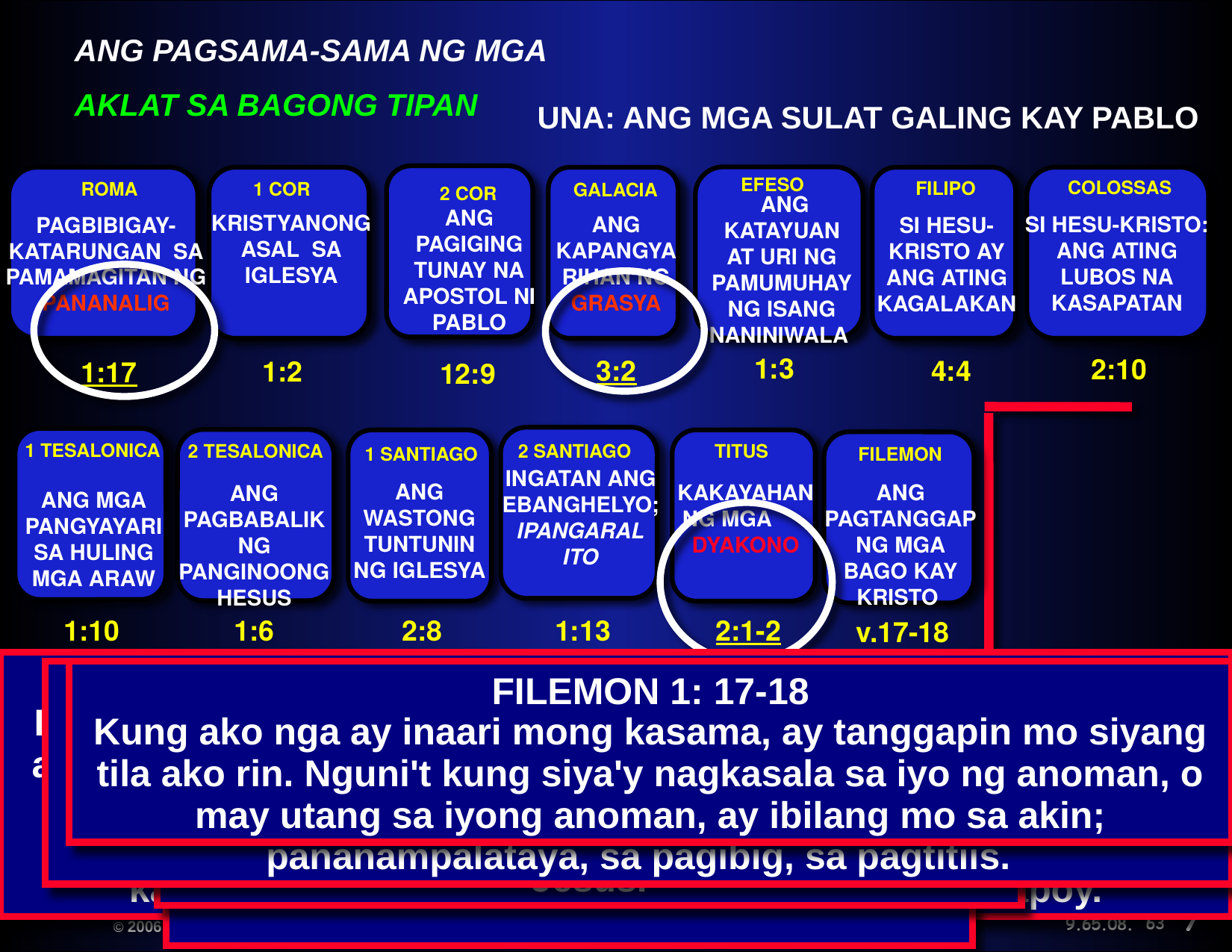

UNA: ANG MGA SULAT GALING KAY PABLO

2 COR
ANG PAGIGING TUNAY NA APOSTOL NI PABLO
12:9

ROMA
PAGBIBIGAY-KATARUNGAN  SA PAMAMAGITAN NG PANANALIG
1:17

1 COR
KRISTYANONG ASAL  SA IGLESYA
1:2

GALACIA
ANG KAPANGYARIHAN NG GRASYA
3:2
EFESO
 ANG KATAYUAN AT URI NG PAMUMUHAY NG ISANG NANINIWALA
1:3

FILIPO
SI HESU-KRISTO AY ANG ATING KAGALAKAN
4:4

COLOSSAS
SI HESU-KRISTO: ANG ATING LUBOS NA KASAPATAN
2:10

2 SANTIAGO
INGATAN ANG EBANGHELYO; IPANGARAL ITO
1:13

1 TESALONICA
ANG MGA PANGYAYARI SA HULING MGA ARAW
1:10

2 TESALONICA
ANG PAGBABALIK NG PANGINOONG HESUS
1:6

1 SANTIAGO
ANG WASTONG TUNTUNIN NG IGLESYA
2:8

TITUS
KAKAYAHAN NG MGA       DYAKONO
2:1-2

FILEMON
ANG PAGTANGGAP NG MGA BAGO KAY KRISTO
v.17-18

2 TESALONICA 1:6-7
Kung isang bagay na matuwid sa Dios na gantihin ng kapighatian ang mga pumipighati sa inyo, at kayong mga pinighati ay bigyang kasama namin ng kapahingahan sa pagpapakahayag ng Panginoong Jesus mula sa langit na kasama ang mga anghel ng kaniyang kapangyarihan na nasa nagniningas na apoy.
1 TESALONICA 1:10
..At upang hintayin ang kaniyang Anak na mula sa langit, na kaniyang ibinangon sa mga patay, si Jesus nga na nagligtas sa atin mula sa galit na darating.

TITUS 2:1-2
Nguni't magsalita ka ng mga bagay na nauukol sa aral na magaling Na ang matatandang lalake ay maging mapagpigil, mahusay, mahinahon ang pagiisip, magagaling sa pananampalataya, sa pagibig, sa pagtitiis.
FILEMON 1: 17-18
Kung ako nga ay inaari mong kasama, ay tanggapin mo siyang tila ako rin. Nguni't kung siya'y nagkasala sa iyo ng anoman, o may utang sa iyong anoman, ay ibilang mo sa akin;
1 SANTIAGO 2:8
Ibig ko ngang ang mga tao'y magsipanalangin sa bawa't dako, na iunat ang mga kamay na banal, na walang galit at pakikipagtalo.

2 SANTIAGO 1:13
Ingatan mo ang mga ulirang mga salitang magagaling na narinig mo sa akin, sa pananampalataya at pagibig na nasa kay Cristo Jesus.

7
63